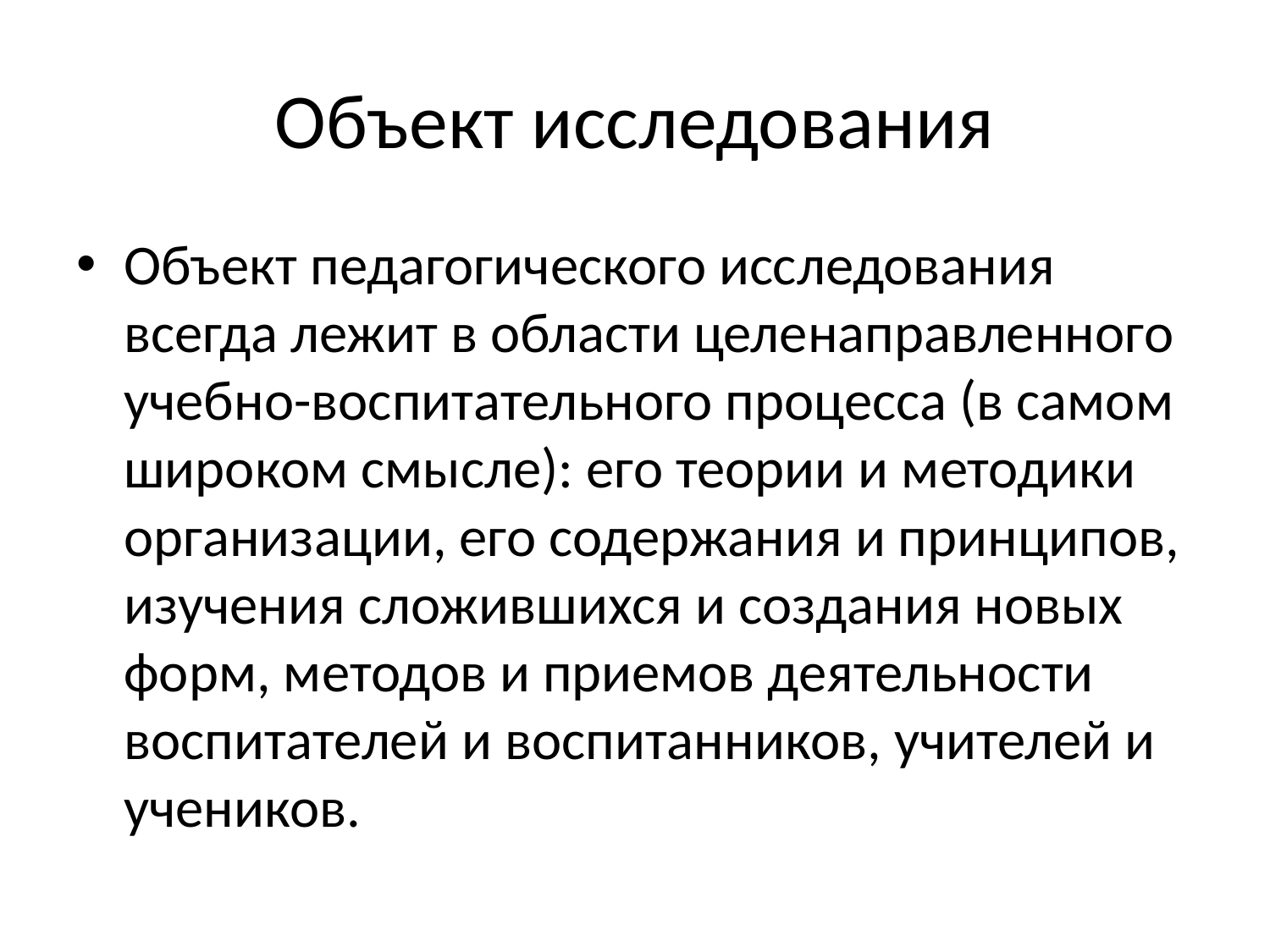

# Объект исследования
Объект педагогического исследования всегда лежит в области целенаправленного учебно-воспитательного процесса (в самом широком смысле): его теории и методики организации, его содержания и принципов, изучения сложившихся и создания новых форм, методов и приемов деятельности воспитателей и воспитанников, учителей и учеников.